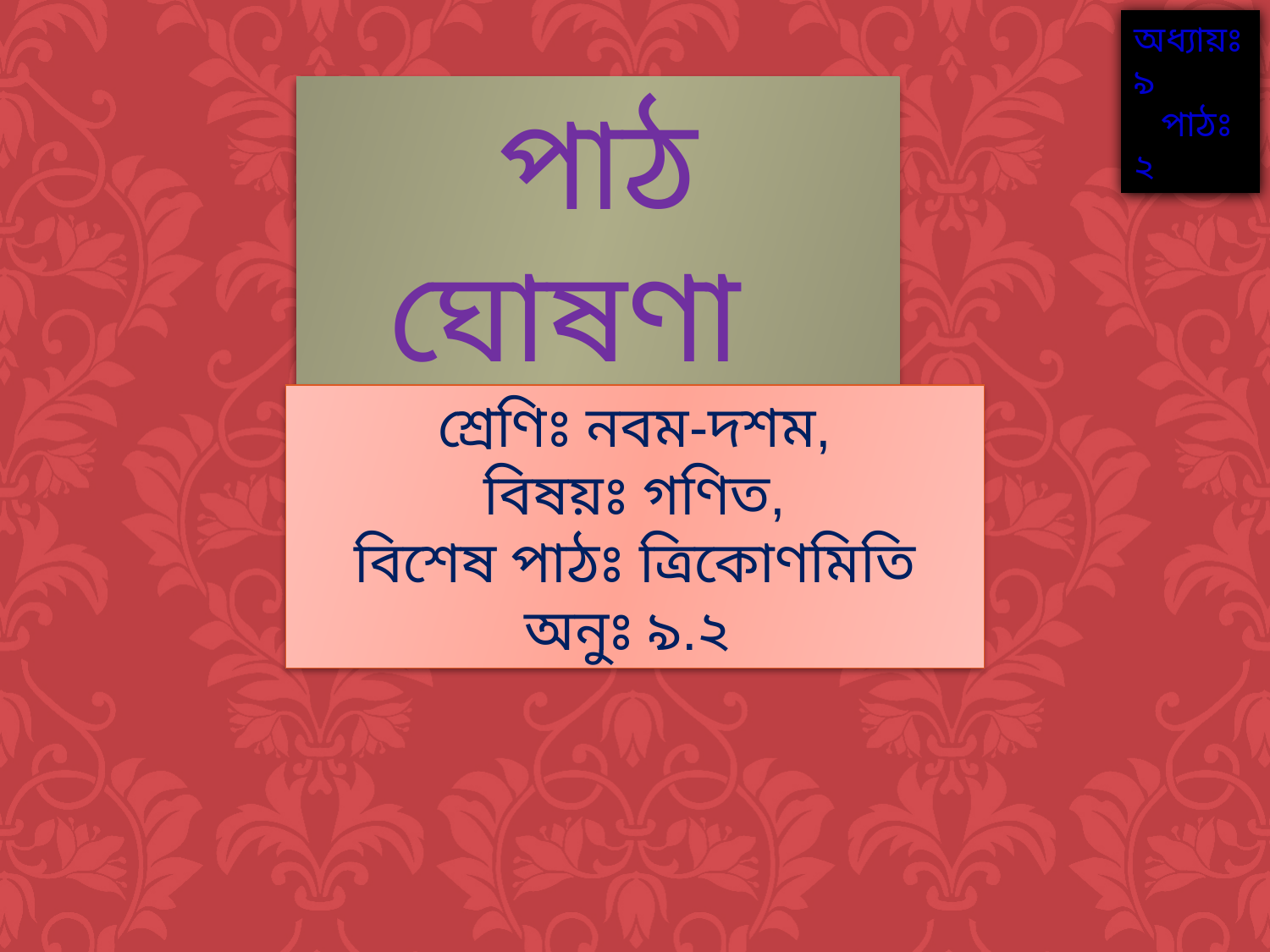

অধ্যায়ঃ ৯
   পাঠঃ ২
পাঠ ঘোষণা
শ্রেণিঃ নবম-দশম,
বিষয়ঃ গণিত,
বিশেষ পাঠঃ ত্রিকোণমিতি অনুঃ ৯.২